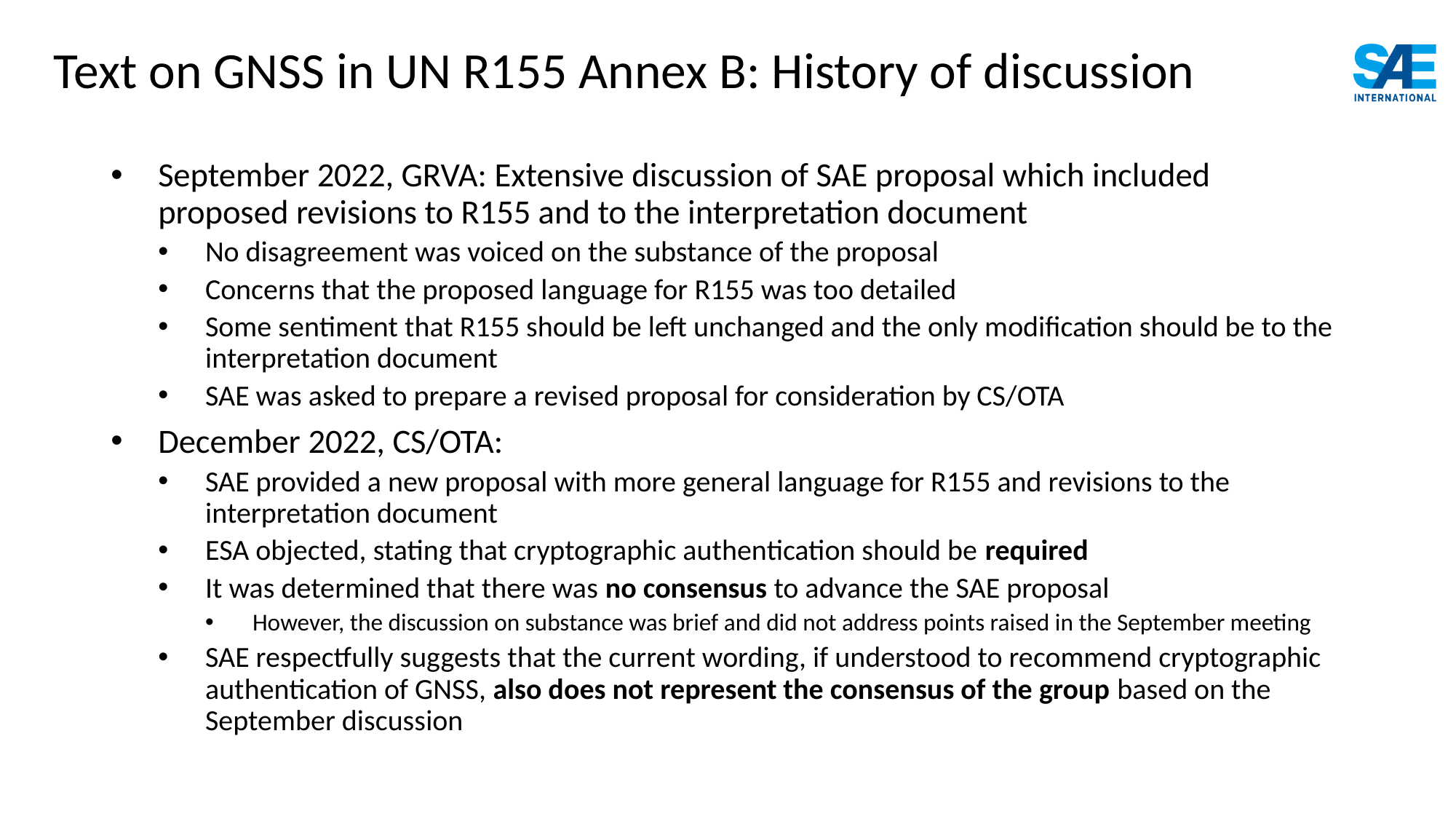

# Text on GNSS in UN R155 Annex B: History of discussion
September 2022, GRVA: Extensive discussion of SAE proposal which included proposed revisions to R155 and to the interpretation document
No disagreement was voiced on the substance of the proposal
Concerns that the proposed language for R155 was too detailed
Some sentiment that R155 should be left unchanged and the only modification should be to the interpretation document
SAE was asked to prepare a revised proposal for consideration by CS/OTA
December 2022, CS/OTA:
SAE provided a new proposal with more general language for R155 and revisions to the interpretation document
ESA objected, stating that cryptographic authentication should be required
It was determined that there was no consensus to advance the SAE proposal
However, the discussion on substance was brief and did not address points raised in the September meeting
SAE respectfully suggests that the current wording, if understood to recommend cryptographic authentication of GNSS, also does not represent the consensus of the group based on the September discussion